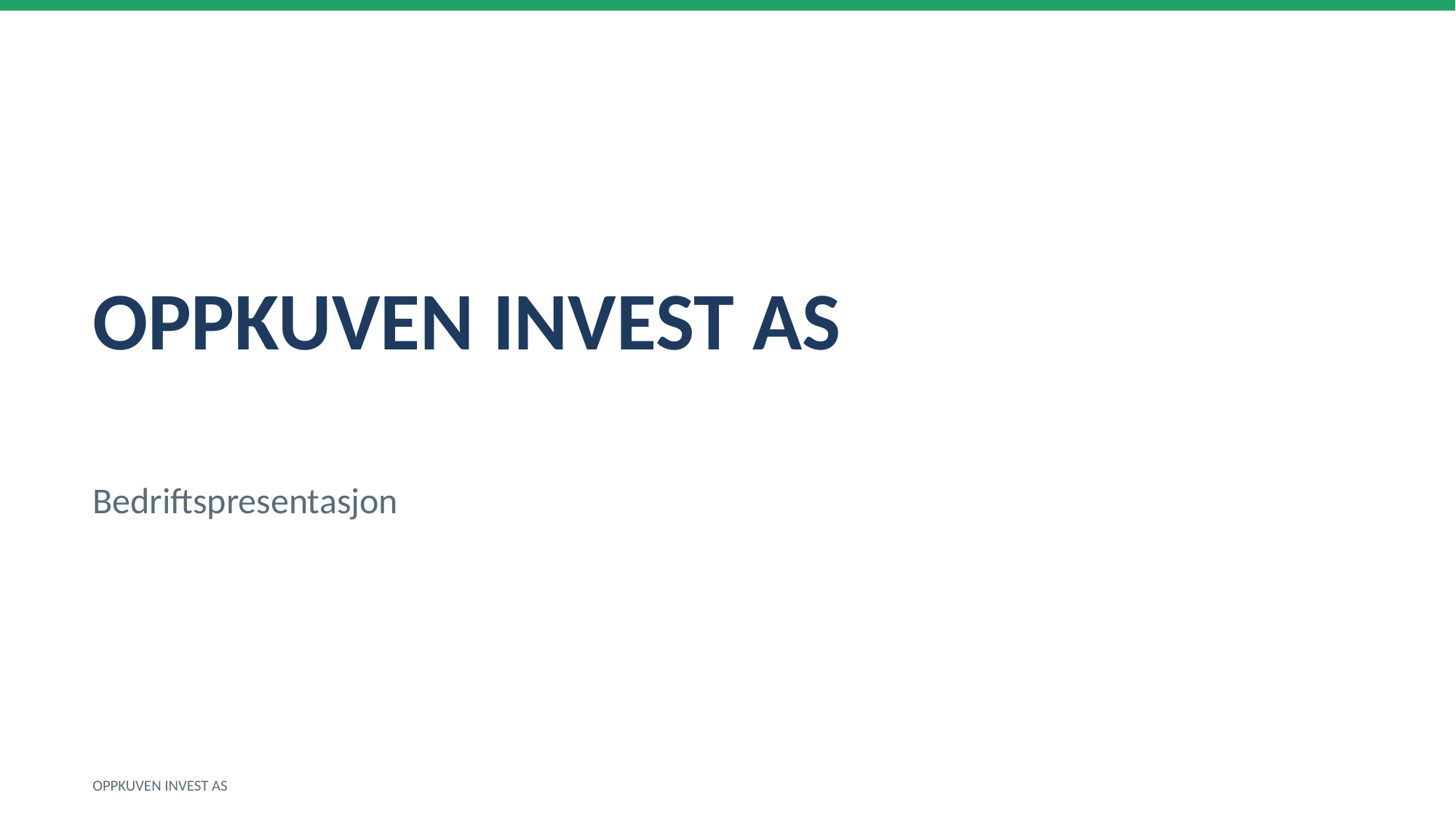

OPPKUVEN INVEST AS
Bedriftspresentasjon
OPPKUVEN INVEST AS